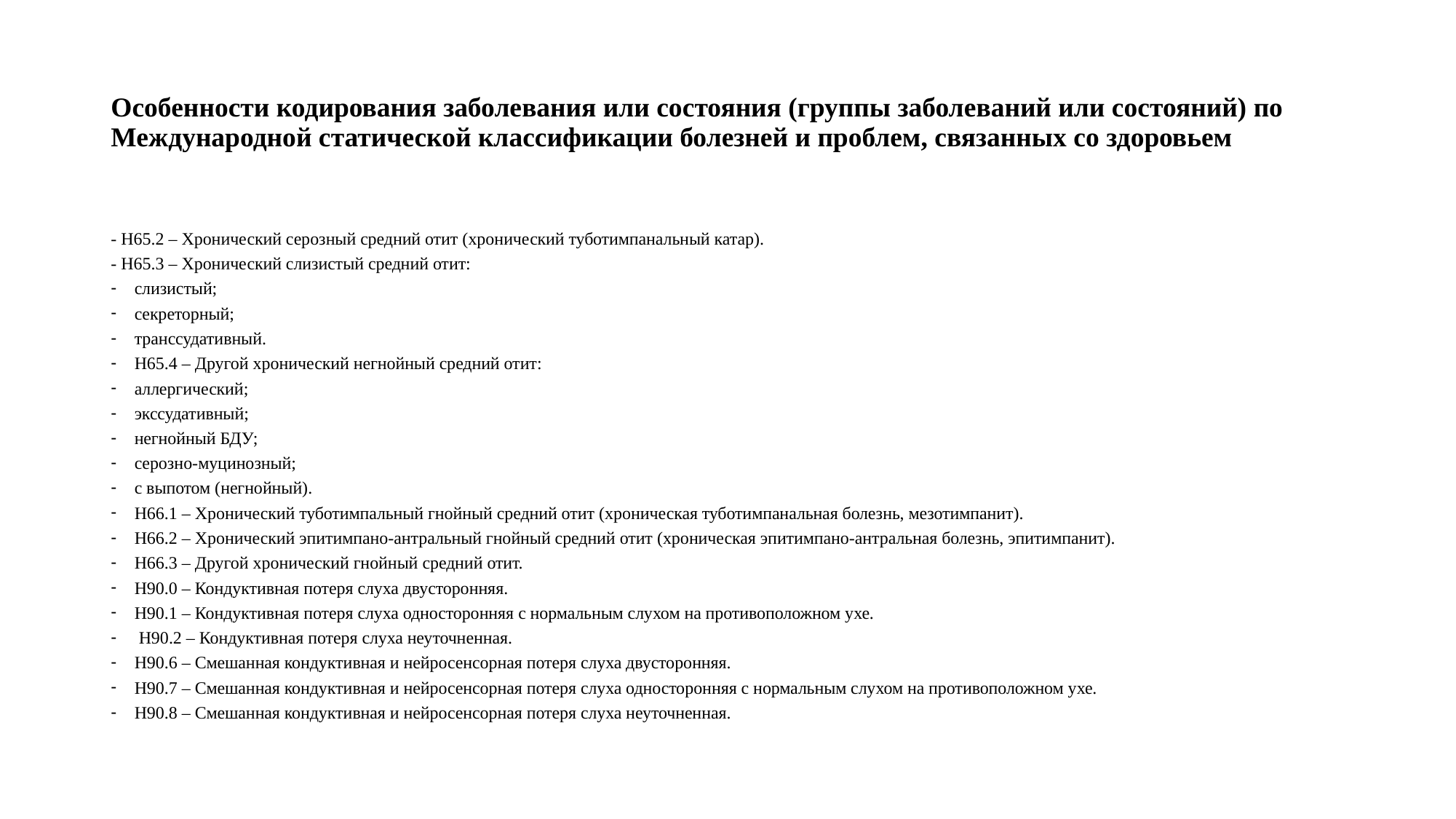

# Особенности кодирования заболевания или состояния (группы заболеваний или состояний) по Международной статической классификации болезней и проблем, связанных со здоровьем
- H65.2 – Хронический серозный средний отит (хронический туботимпанальный катар).
- H65.3 – Хронический слизистый средний отит:
слизистый;
секреторный;
транссудативный.
H65.4 – Другой хронический негнойный средний отит:
аллергический;
экссудативный;
негнойный БДУ;
серозно-муцинозный;
с выпотом (негнойный).
H66.1 – Хронический туботимпальный гнойный средний отит (хроническая туботимпанальная болезнь, мезотимпанит).
H66.2 – Хронический эпитимпано-антральный гнойный средний отит (хроническая эпитимпано-антральная болезнь, эпитимпанит).
H66.3 – Другой хронический гнойный средний отит.
H90.0 – Кондуктивная потеря слуха двусторонняя.
H90.1 – Кондуктивная потеря слуха односторонняя с нормальным слухом на противоположном ухе.
 H90.2 – Кондуктивная потеря слуха неуточненная.
H90.6 – Смешанная кондуктивная и нейросенсорная потеря слуха двусторонняя.
H90.7 – Смешанная кондуктивная и нейросенсорная потеря слуха односторонняя с нормальным слухом на противоположном ухе.
H90.8 – Смешанная кондуктивная и нейросенсорная потеря слуха неуточненная.